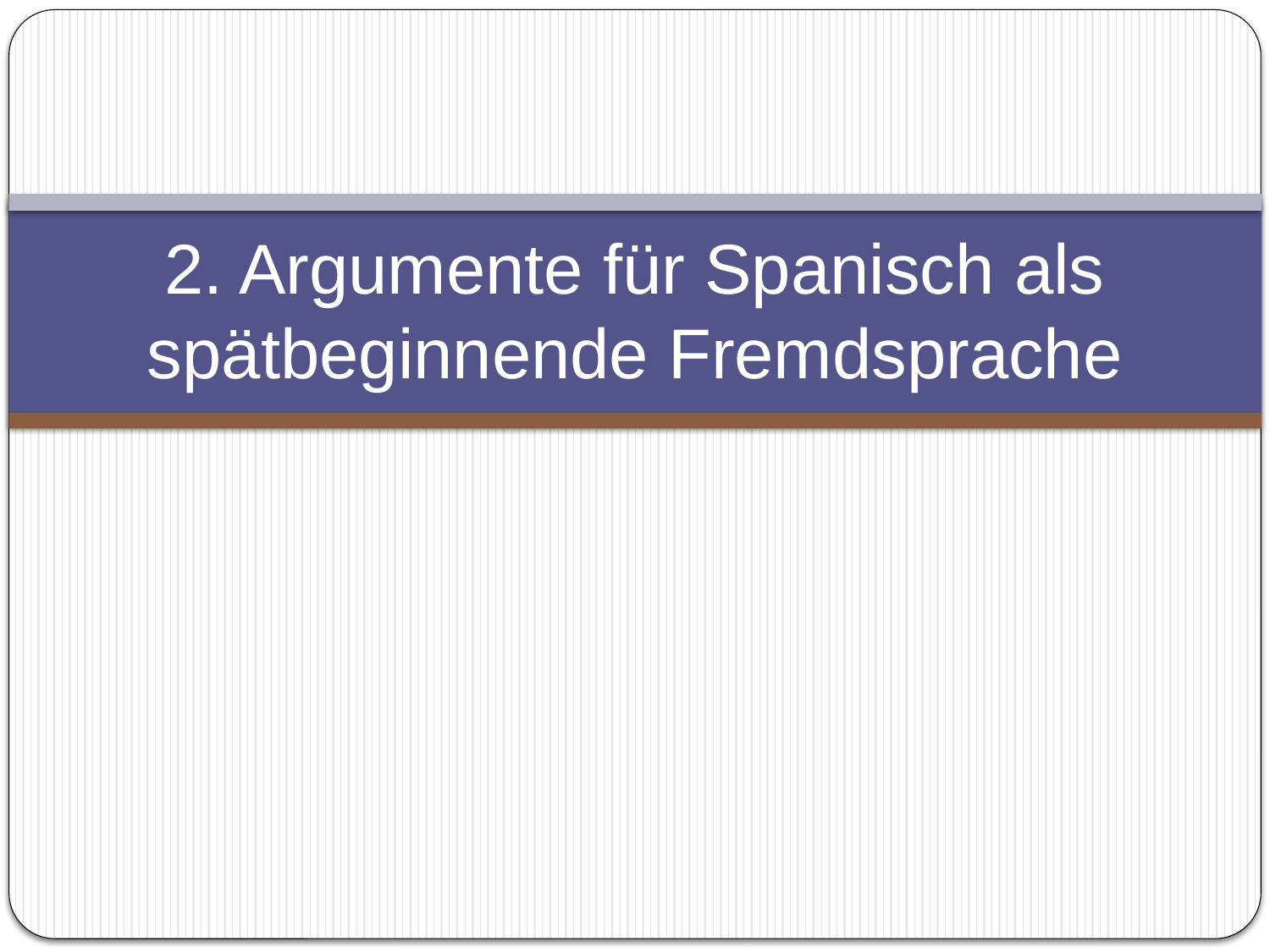

# 2. Argumente für Spanisch als spätbeginnende Fremdsprache